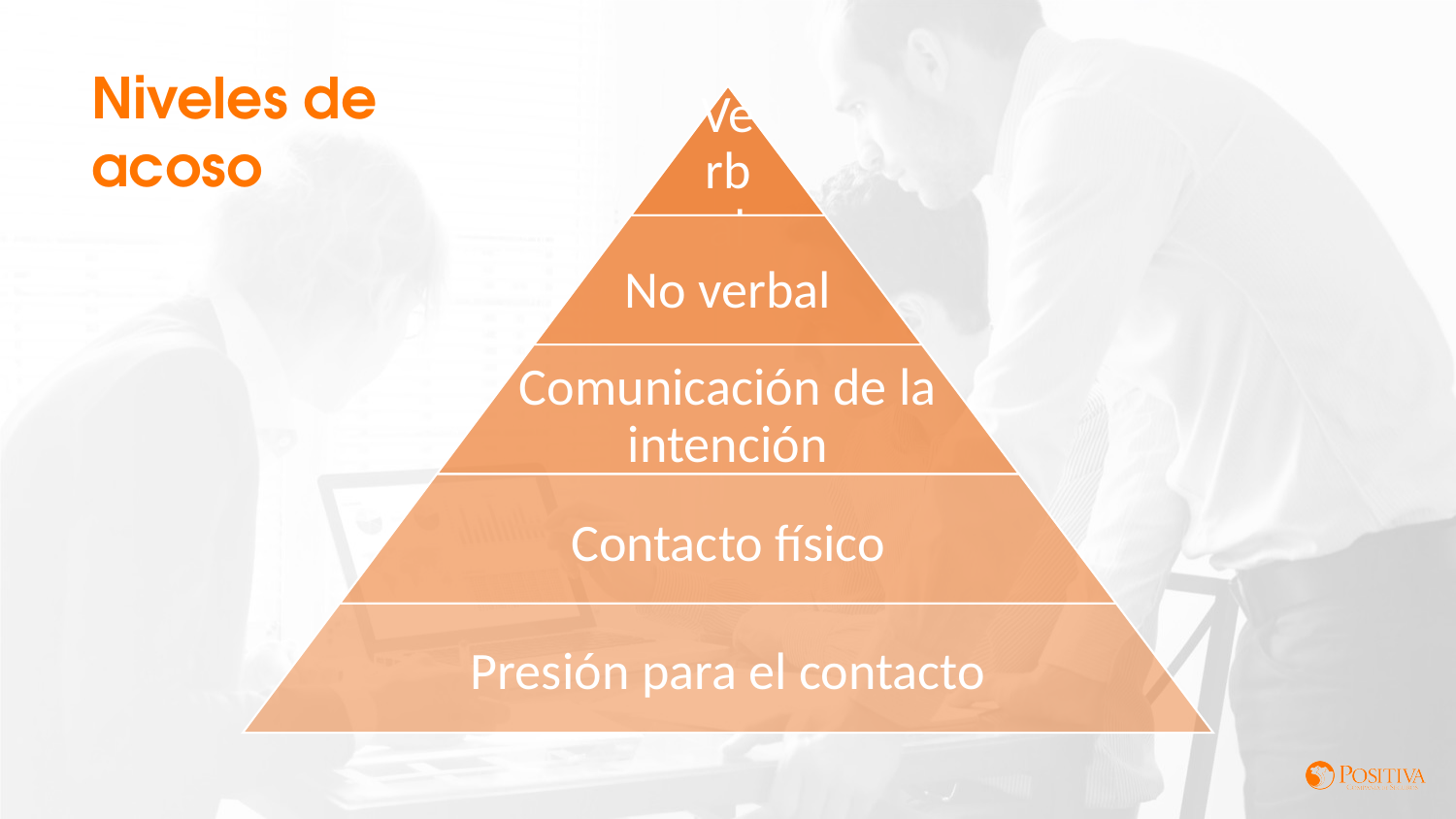

Niveles de
acoso
Verbal
No verbal
Comunicación de la intención
Contacto físico
Presión para el contacto